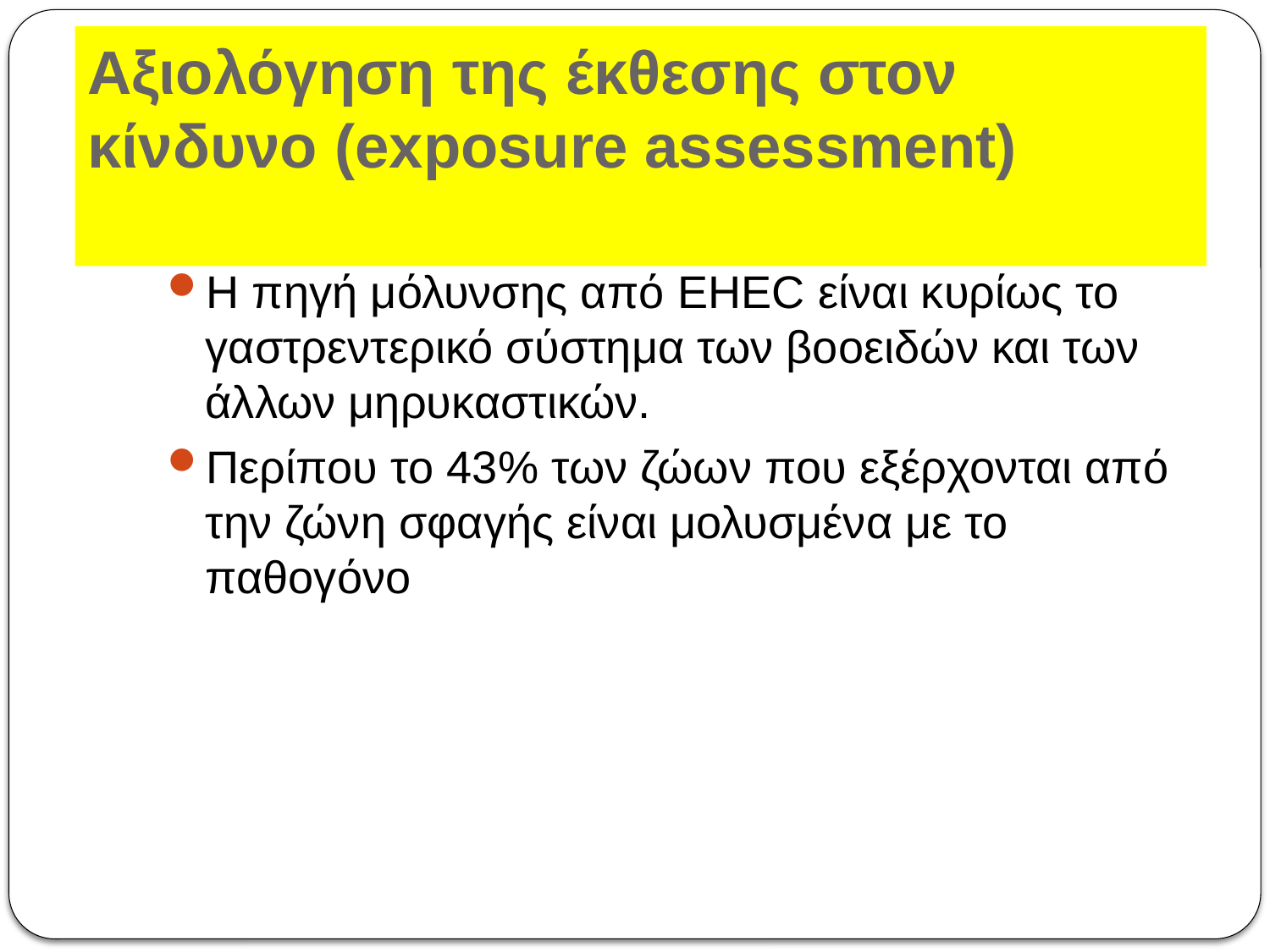

# Αξιολόγηση της έκθεσης στον κίνδυνο (exposure assessment)
Η πηγή μόλυνσης από EHEC είναι κυρίως το γαστρεντερικό σύστημα των βοοειδών και των άλλων μηρυκαστικών.
Περίπου το 43% των ζώων που εξέρχονται από την ζώνη σφαγής είναι μολυσμένα με το παθογόνο